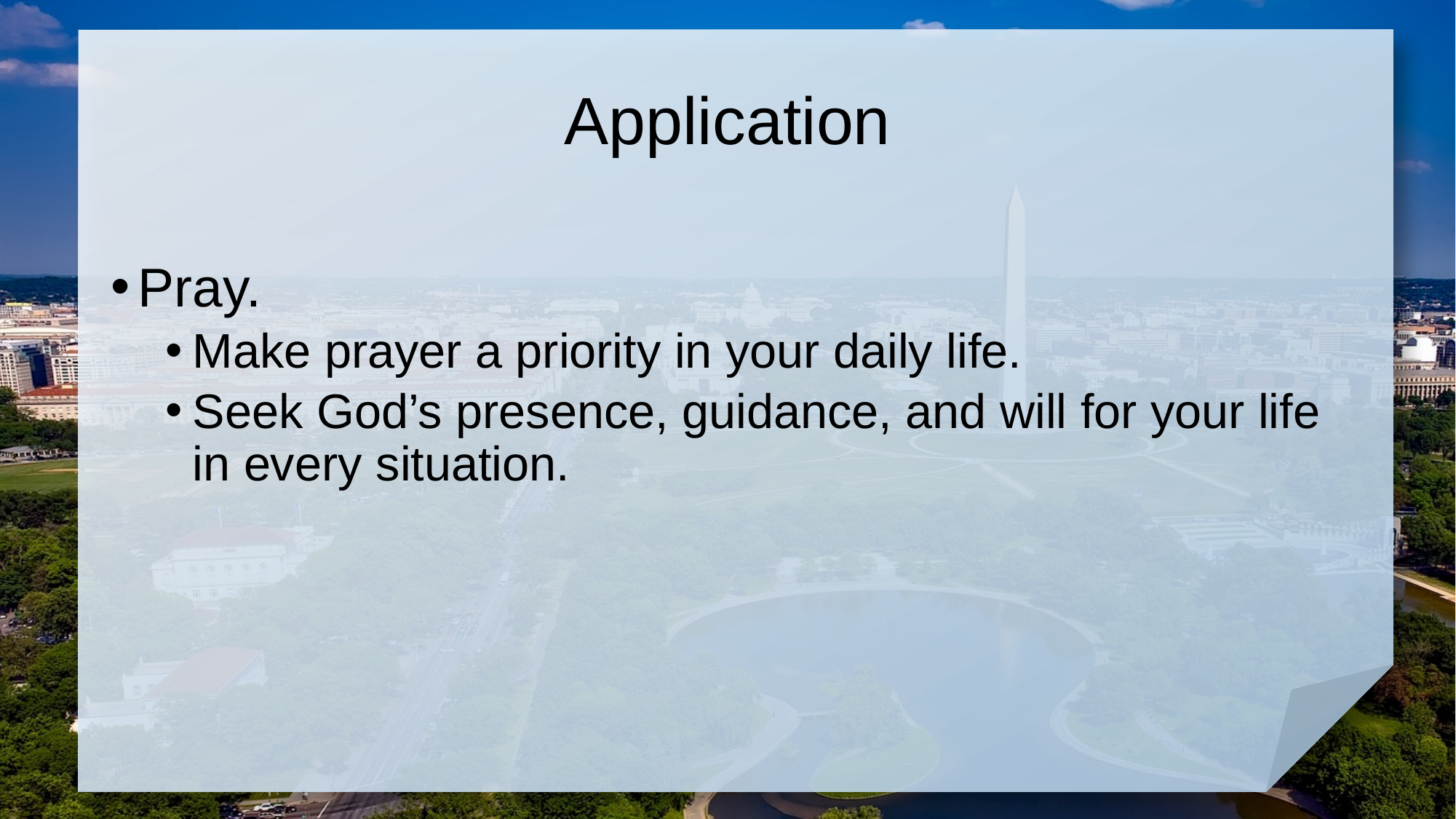

# Application
Pray.
Make prayer a priority in your daily life.
Seek God’s presence, guidance, and will for your life in every situation.